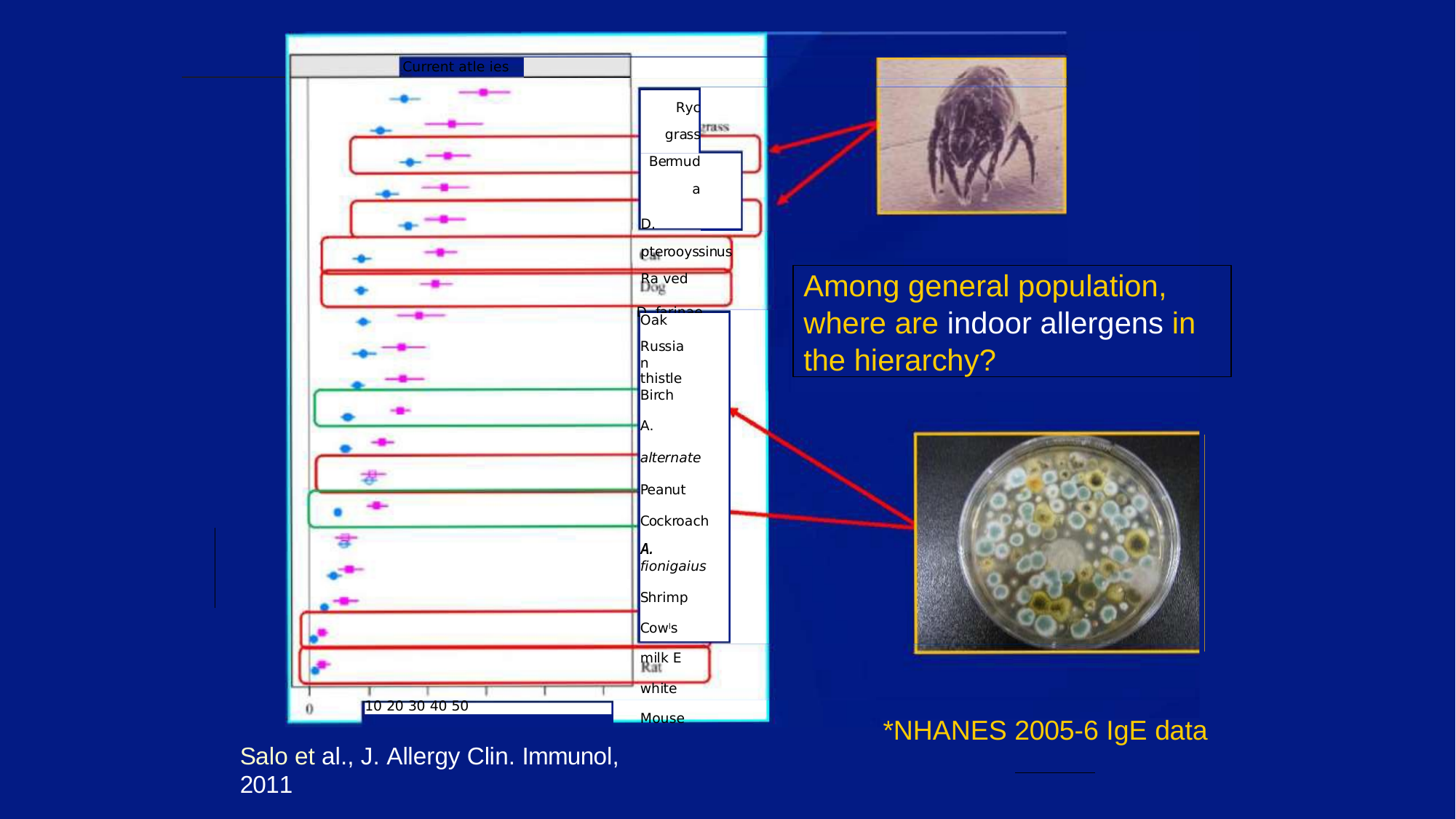

Current atle ies

Ryc grass Bermuda
D. pterooyssinus Ra ved

D. farinae

Among general population, where are indoor allergens in the hierarchy?

Oak

Russian
thistle Birch
A. alternate Peanut Cockroach
A. fionigaius
Shrimp Cowls milk E white Mouse

10 20 30 40 50
*NHANES 2005-6 IgE data

Salo et al., J. Allergy Clin. Immunol, 2011